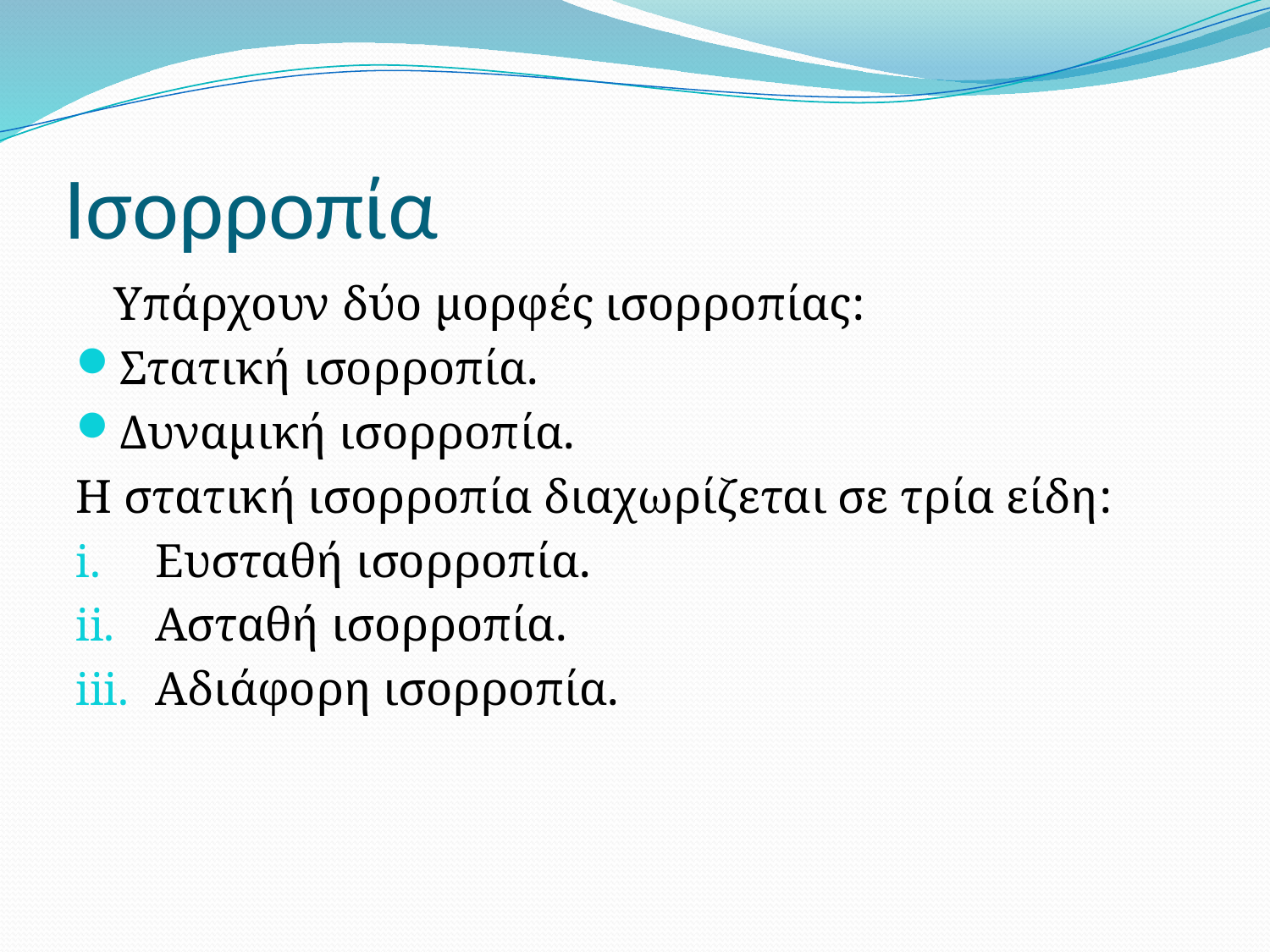

# Ισορροπία
	Υπάρχουν δύο μορφές ισορροπίας:
Στατική ισορροπία.
Δυναμική ισορροπία.
Η στατική ισορροπία διαχωρίζεται σε τρία είδη:
Ευσταθή ισορροπία.
Ασταθή ισορροπία.
Αδιάφορη ισορροπία.